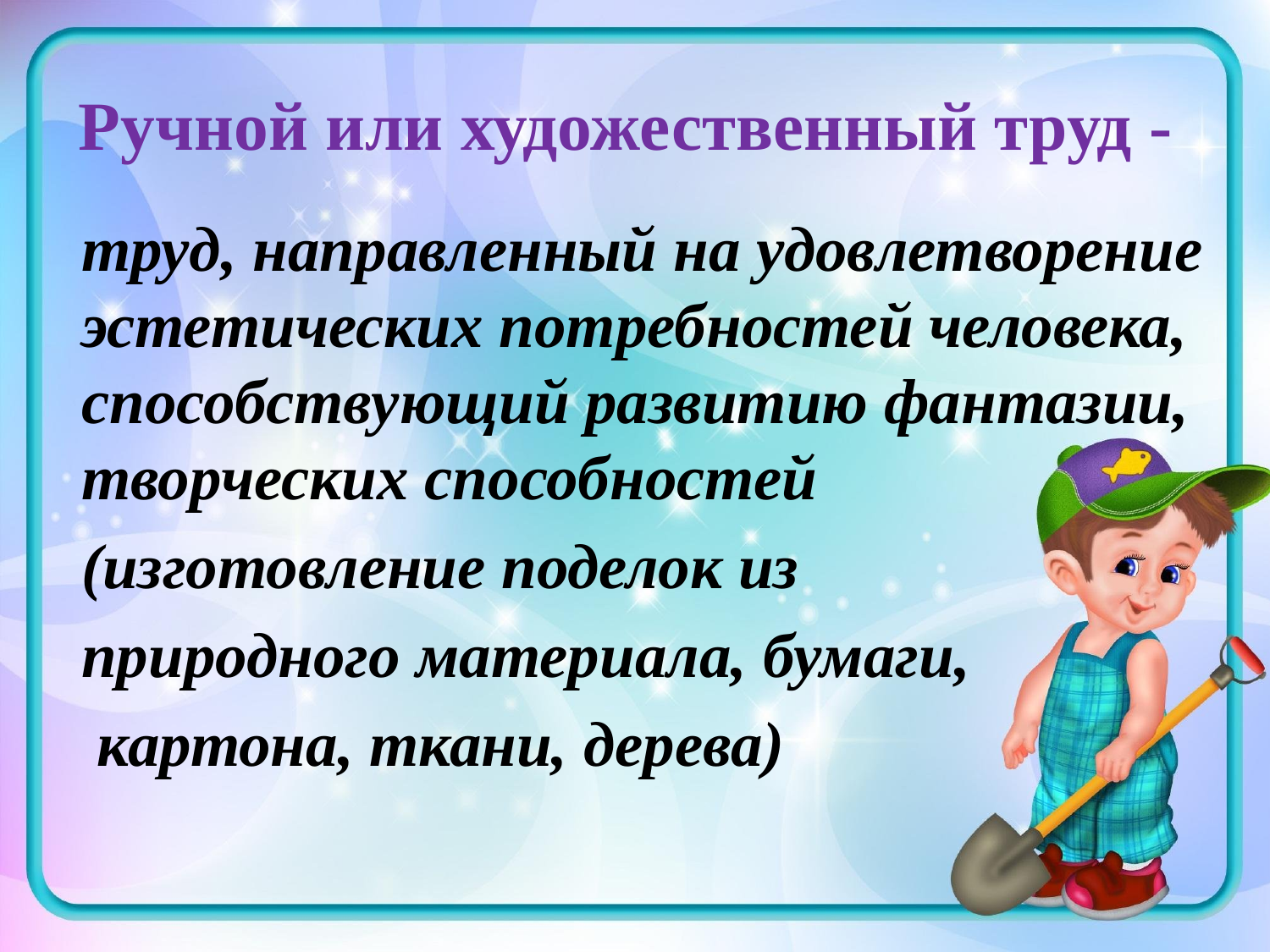

# Ручной или художественный труд -
   труд, направленный на удовлетворение эстетических потребностей человека, способствующий развитию фантазии, творческих способностей
   (изготовление поделок из
   природного материала, бумаги,
    картона, ткани, дерева)